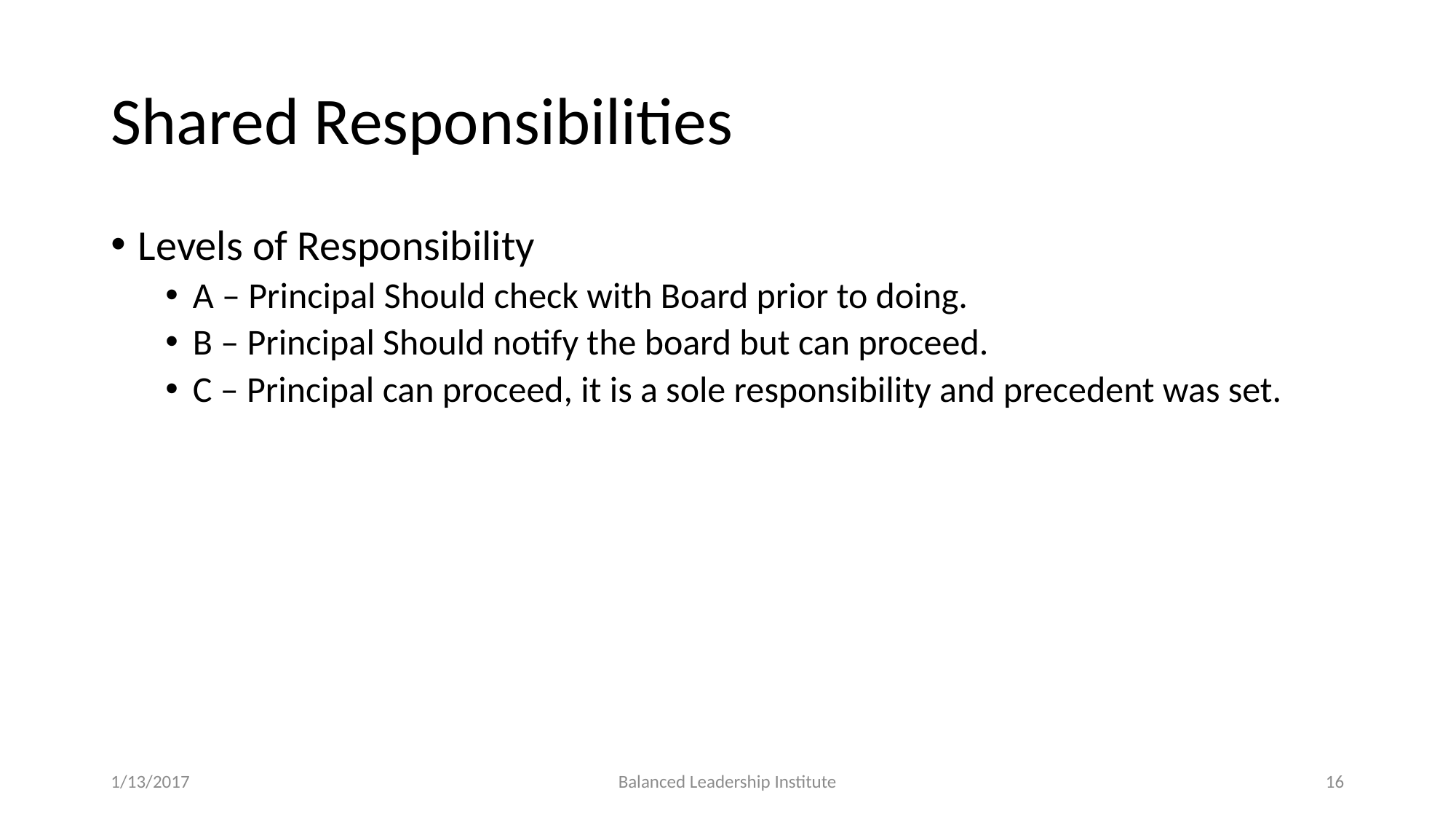

# Shared Responsibilities
Levels of Responsibility
A – Principal Should check with Board prior to doing.
B – Principal Should notify the board but can proceed.
C – Principal can proceed, it is a sole responsibility and precedent was set.
1/13/2017
Balanced Leadership Institute
16